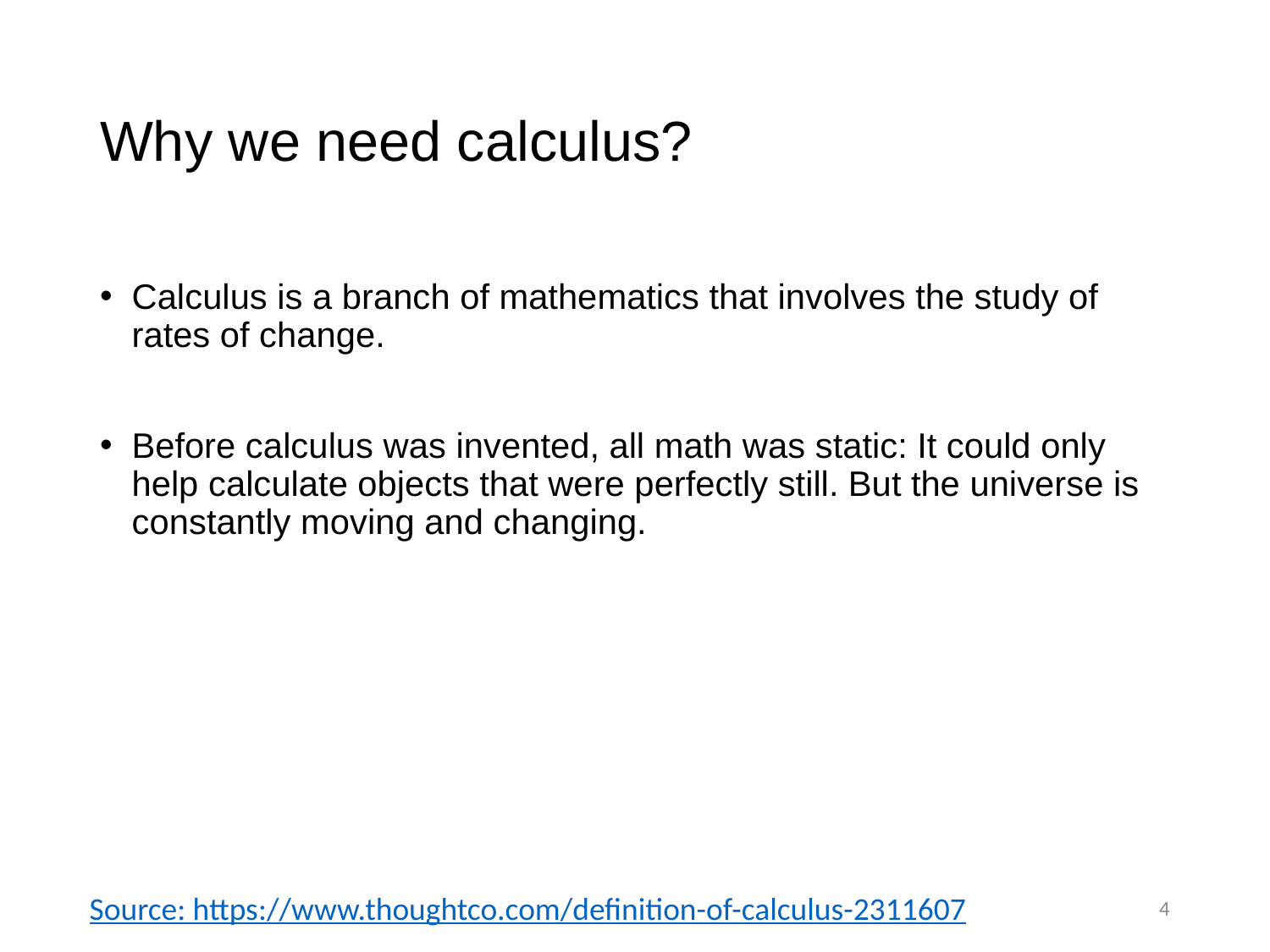

# Why we need calculus?
Calculus is a branch of mathematics that involves the study of rates of change.

Before calculus was invented, all math was static: It could only help calculate objects that were perfectly still. But the universe is constantly moving and changing.
Source: https://www.thoughtco.com/definition-of-calculus-2311607
4